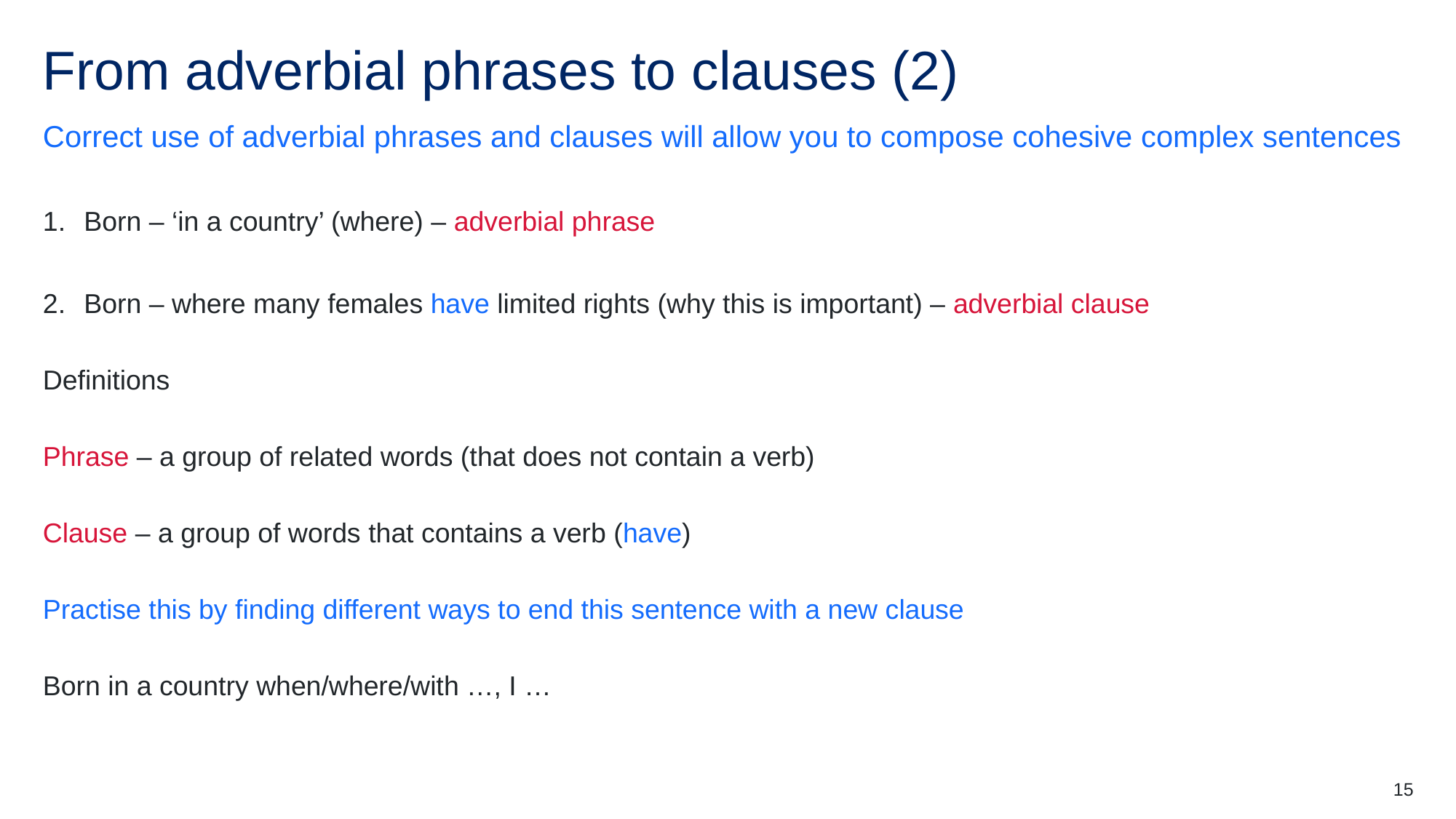

# From adverbial phrases to clauses (2)
Correct use of adverbial phrases and clauses will allow you to compose cohesive complex sentences
Born – ‘in a country’ (where) – adverbial phrase
Born – where many females have limited rights (why this is important) – adverbial clause
Definitions
Phrase – a group of related words (that does not contain a verb)
Clause – a group of words that contains a verb (have)
Practise this by finding different ways to end this sentence with a new clause
Born in a country when/where/with …, I …
15